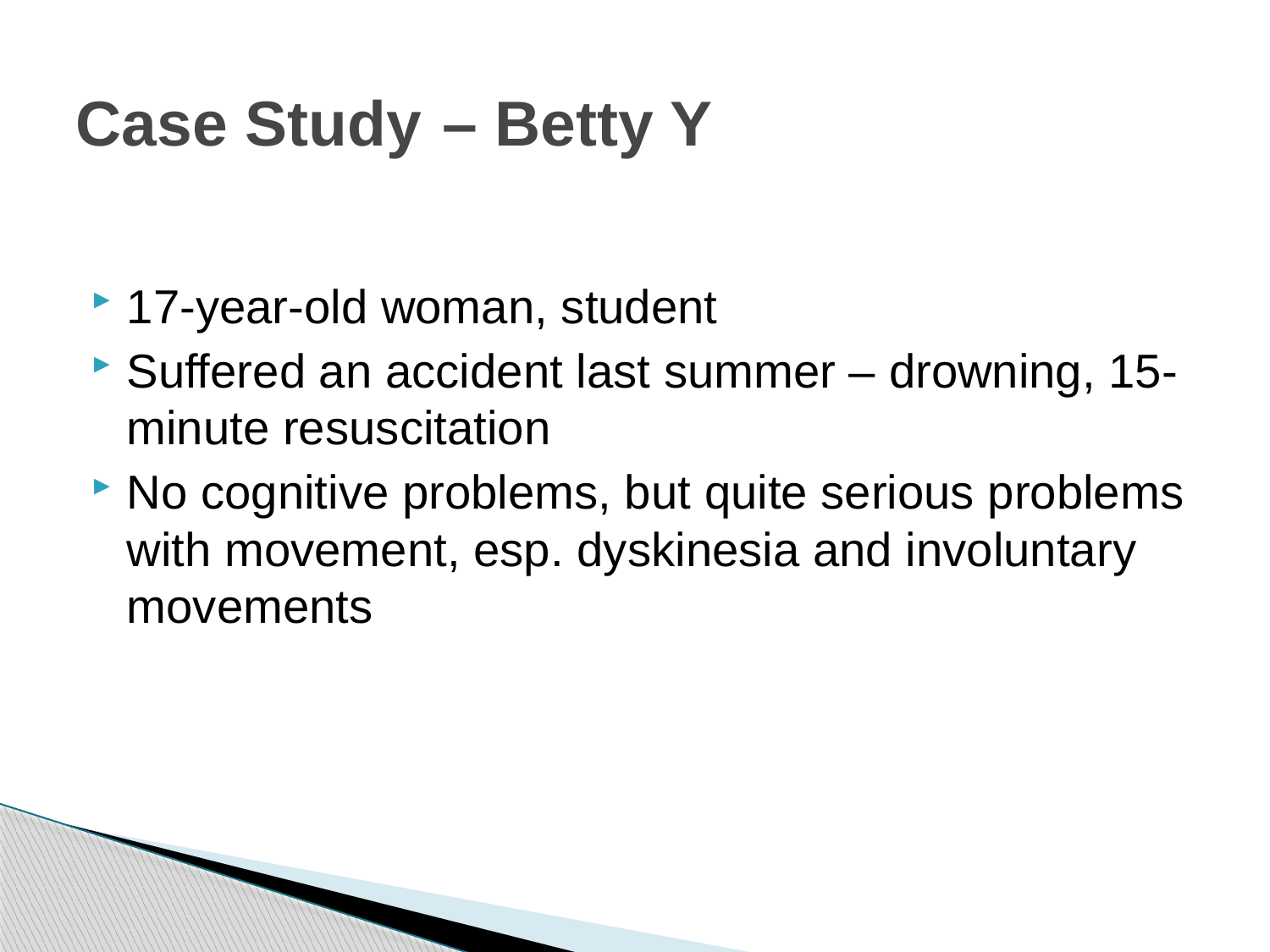

# Case Study – Betty Y

17-year-old woman, student
Suffered an accident last summer – drowning, 15-minute resuscitation
No cognitive problems, but quite serious problems with movement, esp. dyskinesia and involuntary movements